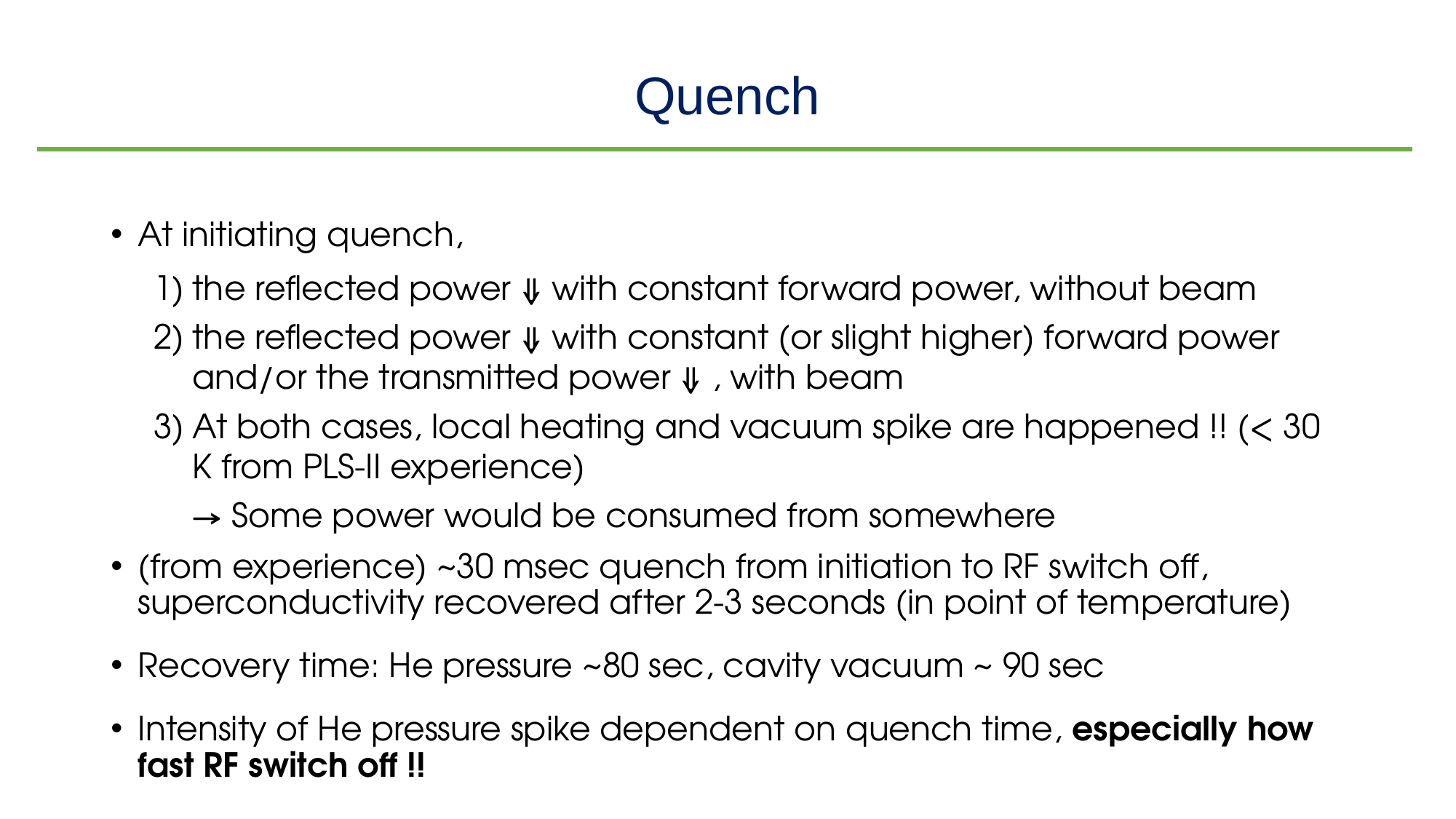

# Quench
At initiating quench,
the reflected power ⇓ with constant forward power, without beam
the reflected power ⇓ with constant (or slight higher) forward power and/or the transmitted power ⇓ , with beam
At both cases, local heating and vacuum spike are happened !! (< 30 K from PLS-II experience)
    → Some power would be consumed from somewhere
(from experience) ~30 msec quench from initiation to RF switch off, superconductivity recovered after 2-3 seconds (in point of temperature)
Recovery time: He pressure ~80 sec, cavity vacuum ~ 90 sec
Intensity of He pressure spike dependent on quench time, especially how fast RF switch off !!